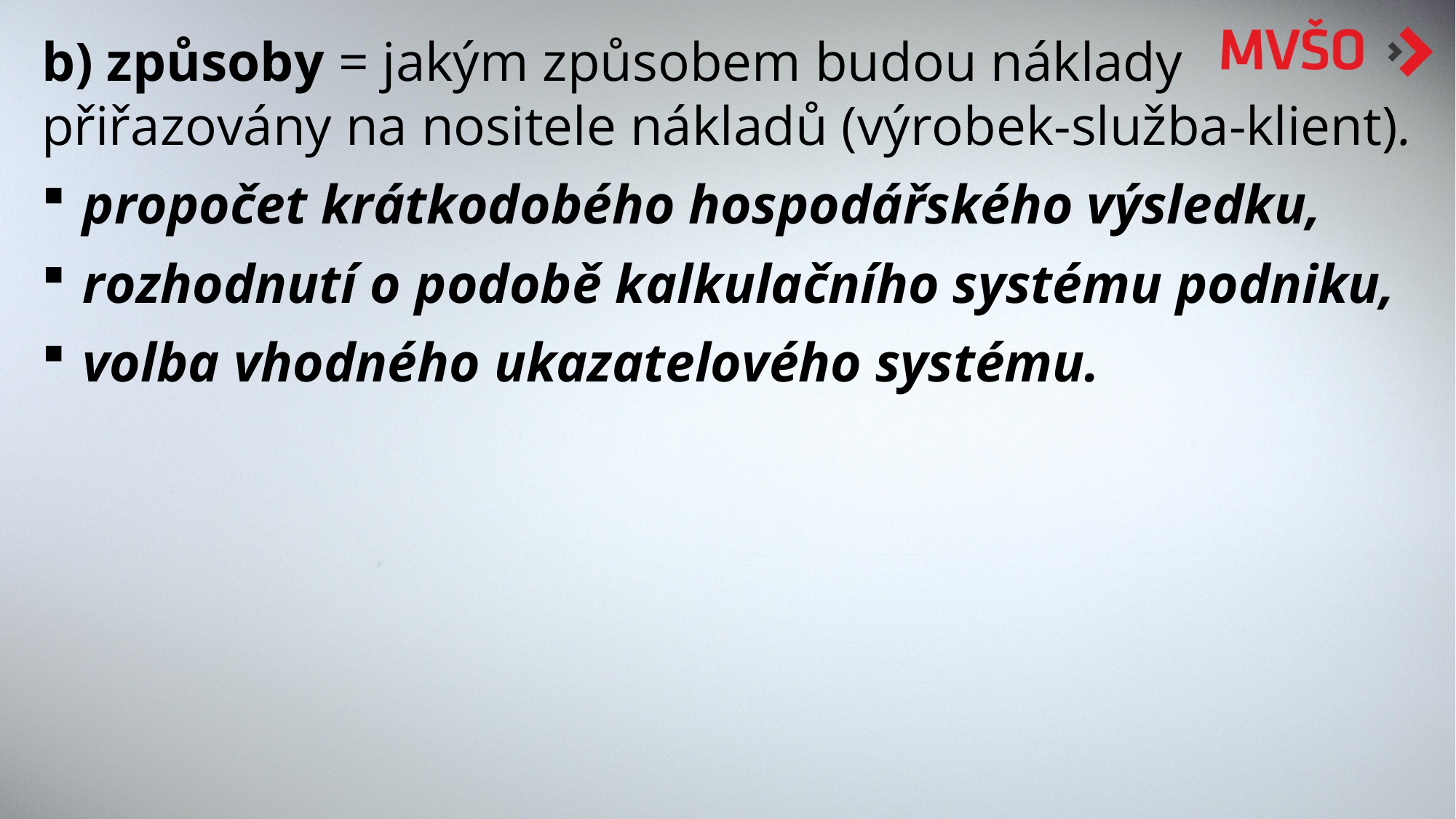

b) způsoby = jakým způsobem budou náklady přiřazovány na nositele nákladů (výrobek-služba-klient).
 propočet krátkodobého hospodářského výsledku,
 rozhodnutí o podobě kalkulačního systému podniku,
 volba vhodného ukazatelového systému.